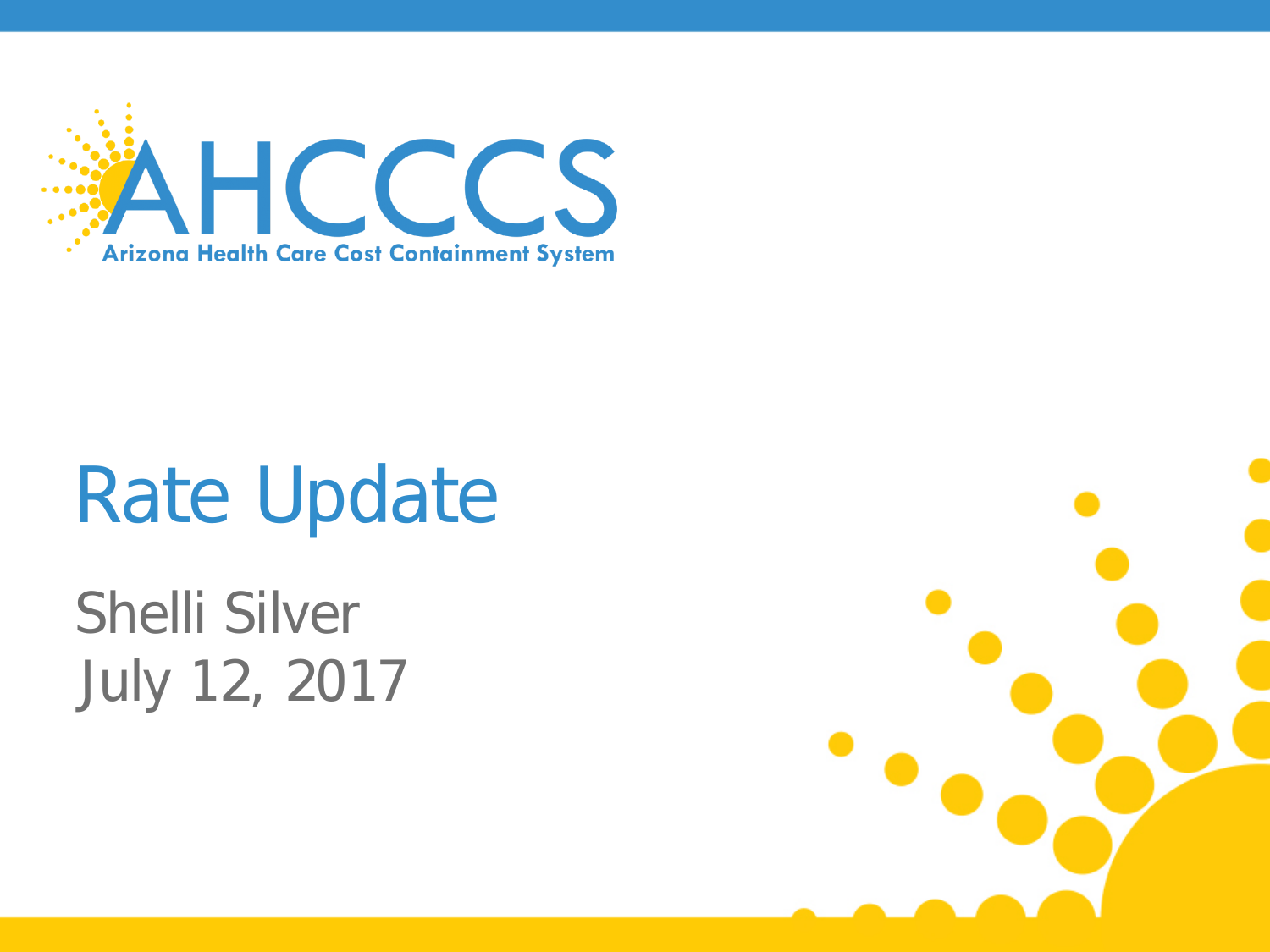

# Rate Update
Shelli Silver
July 12, 2017